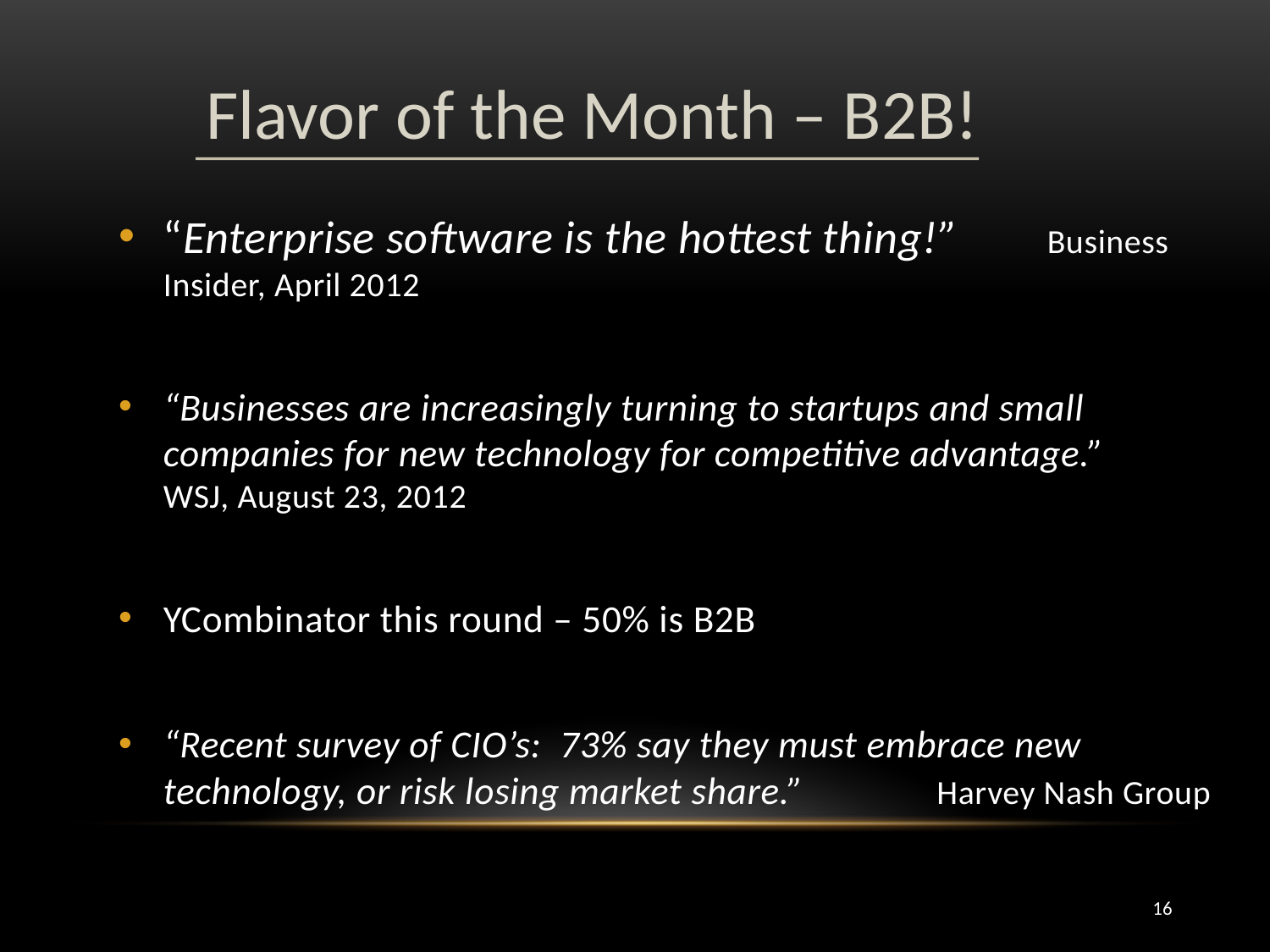

Flavor of the Month – B2B!

“Enterprise software is the hottest thing!”					Business Insider, April 2012

“Businesses are increasingly turning to startups and small      companies for new technology for competitive advantage.”				         WSJ, August 23, 2012

YCombinator this round – 50% is B2B

“Recent survey of CIO’s:  73% say they must embrace new technology, or risk losing market share.” 						         		Harvey Nash Group

16